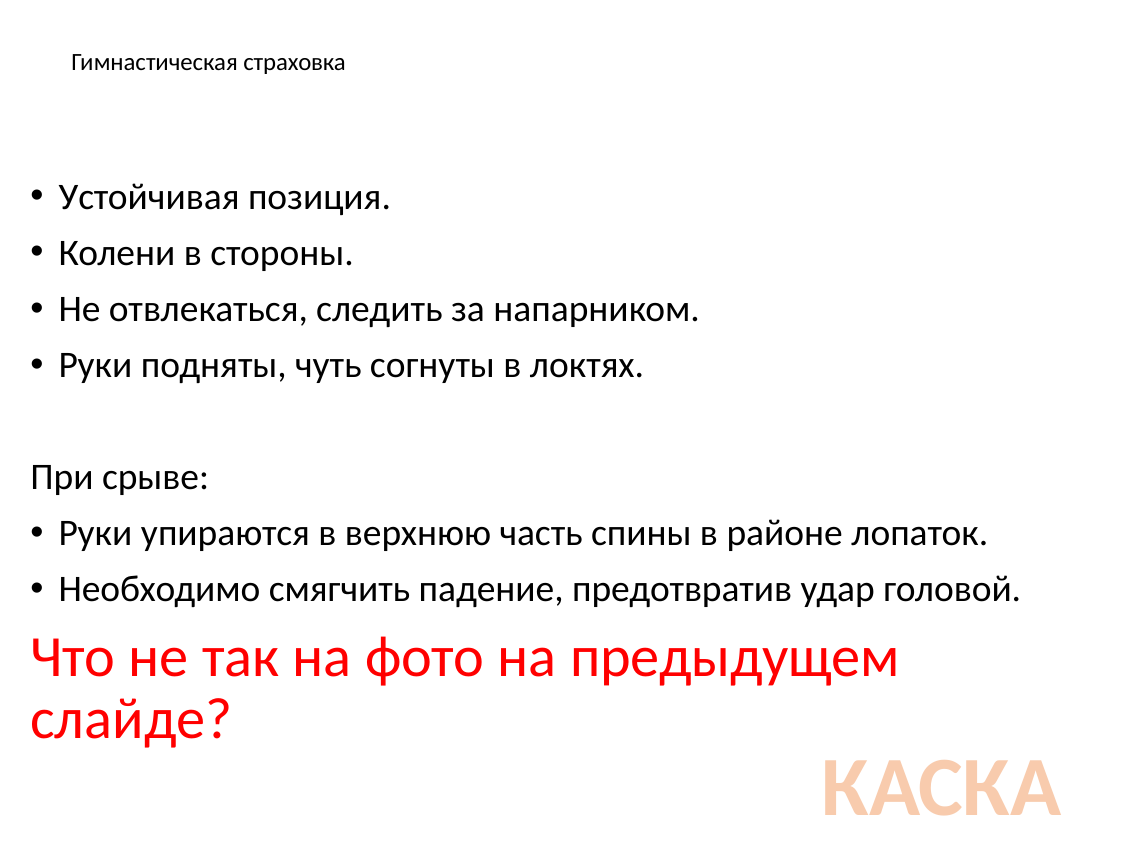

# Гимнастическая страховка
Устойчивая позиция.
Колени в стороны.
Не отвлекаться, следить за напарником.
Руки подняты, чуть согнуты в локтях.

При срыве:
Руки упираются в верхнюю часть спины в районе лопаток.
Необходимо смягчить падение, предотвратив удар головой.
Что не так на фото на предыдущем слайде?
КАСКА